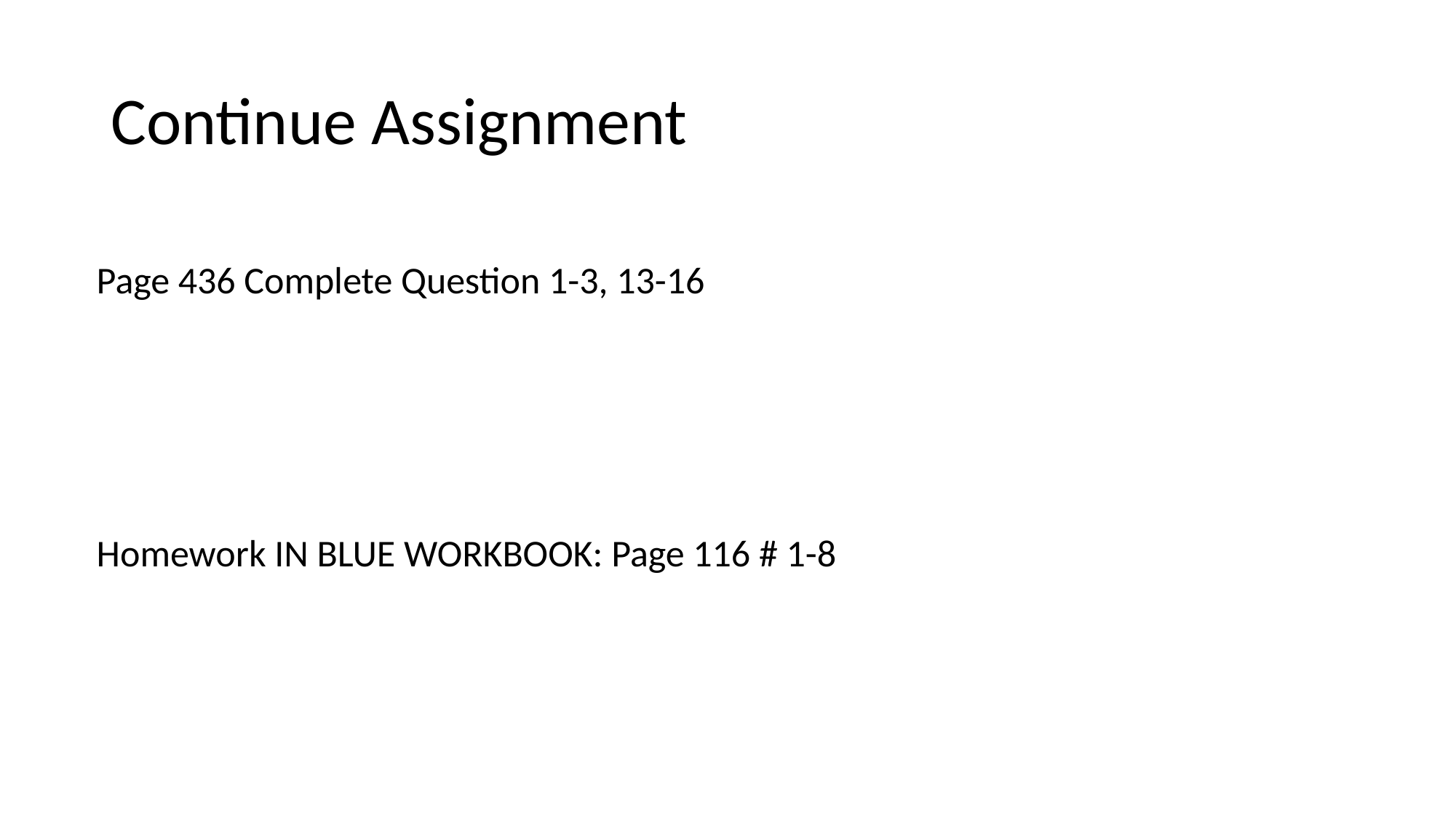

# Continue Assignment
Page 436 Complete Question 1-3, 13-16

Homework IN BLUE WORKBOOK: Page 116 # 1-8